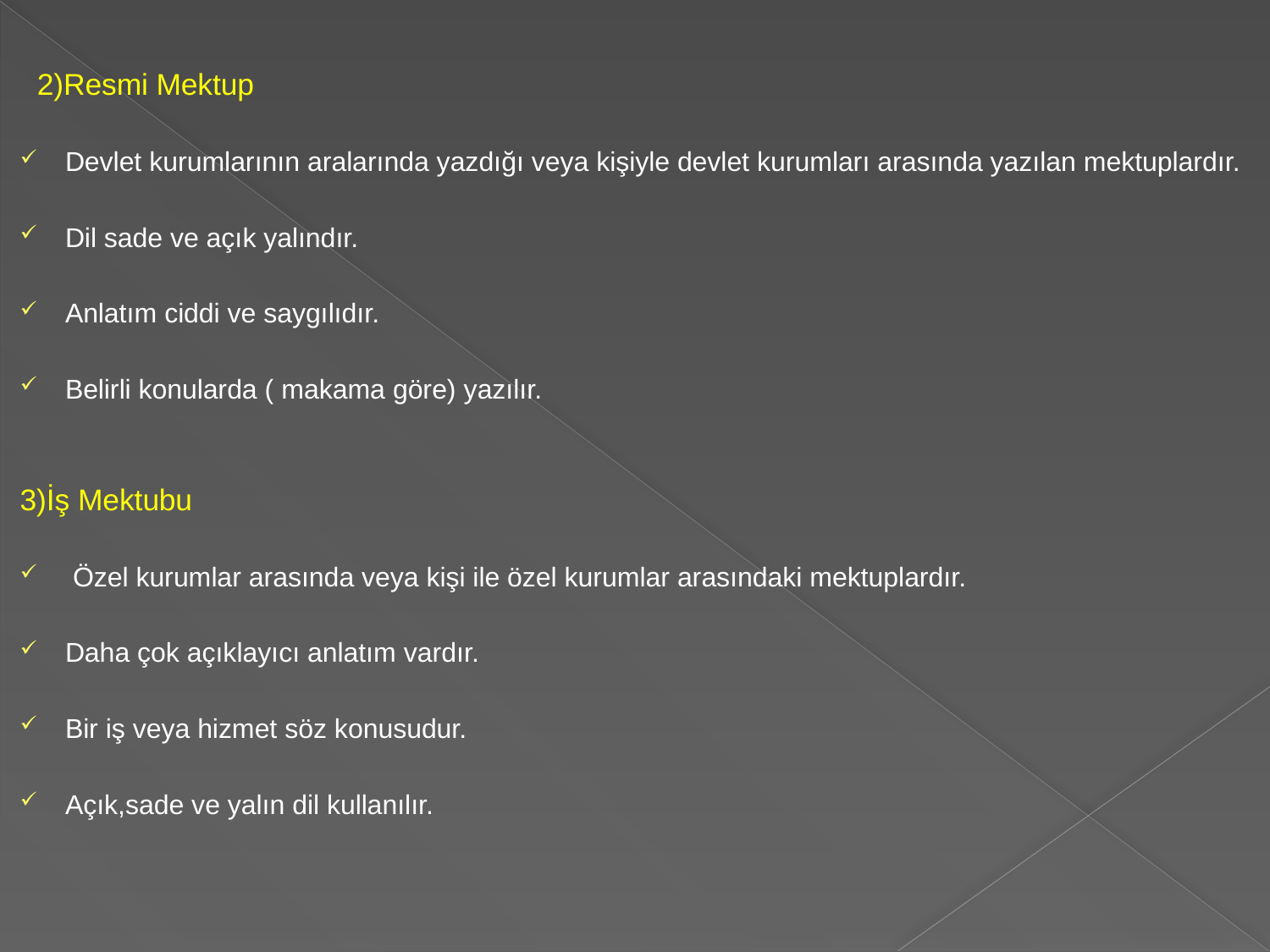

2)Resmi Mektup

Devlet kurumlarının aralarında yazdığı veya kişiyle devlet kurumları arasında yazılan mektuplardır.

Dil sade ve açık yalındır.

Anlatım ciddi ve saygılıdır.

Belirli konularda ( makama göre) yazılır.

3)İş Mektubu

 Özel kurumlar arasında veya kişi ile özel kurumlar arasındaki mektuplardır.

Daha çok açıklayıcı anlatım vardır.

Bir iş veya hizmet söz konusudur.

Açık,sade ve yalın dil kullanılır.